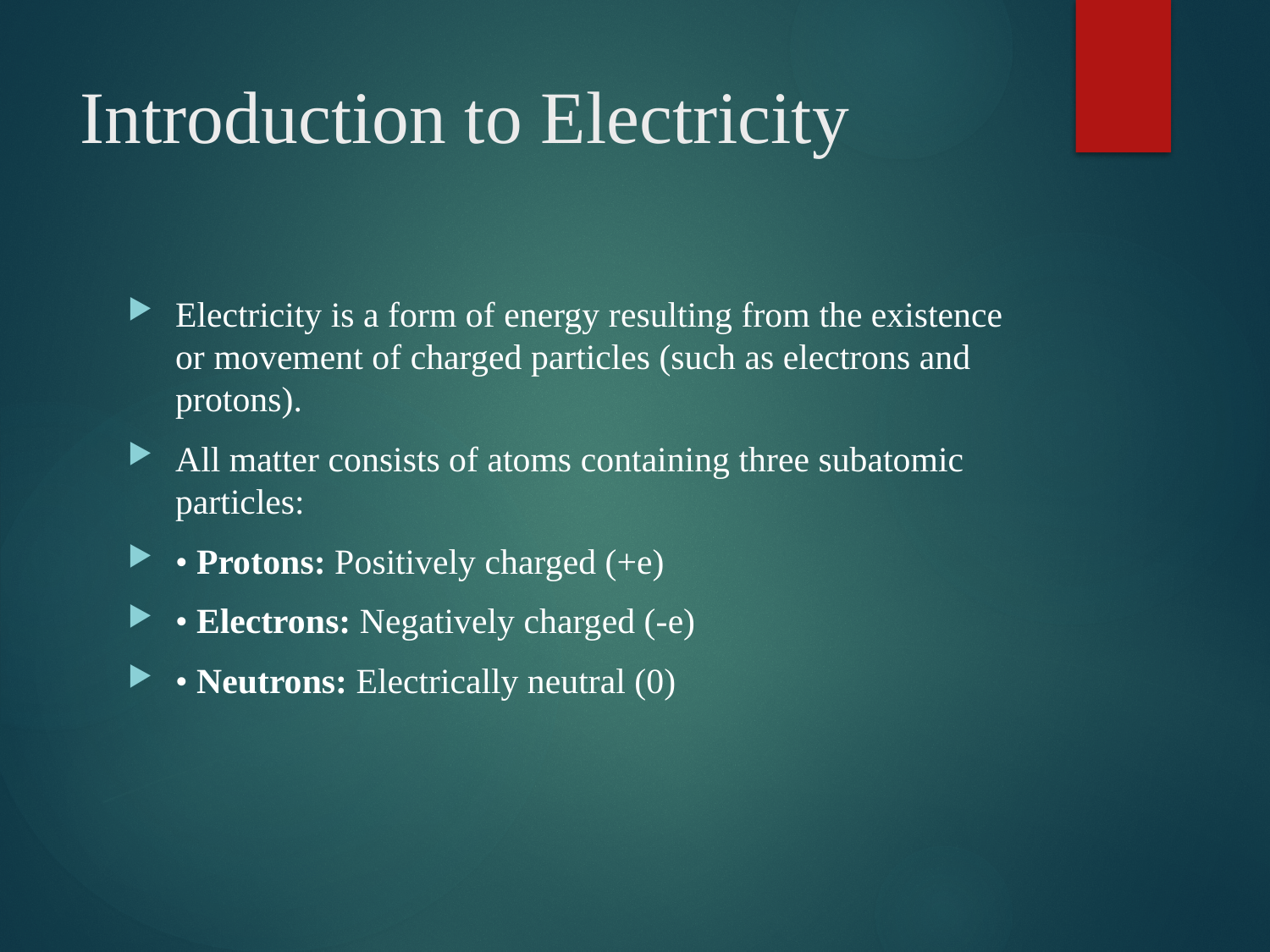

# Introduction to Electricity
Electricity is a form of energy resulting from the existence or movement of charged particles (such as electrons and protons).
All matter consists of atoms containing three subatomic particles:
• Protons: Positively charged (+e)
• Electrons: Negatively charged (-e)
• Neutrons: Electrically neutral (0)